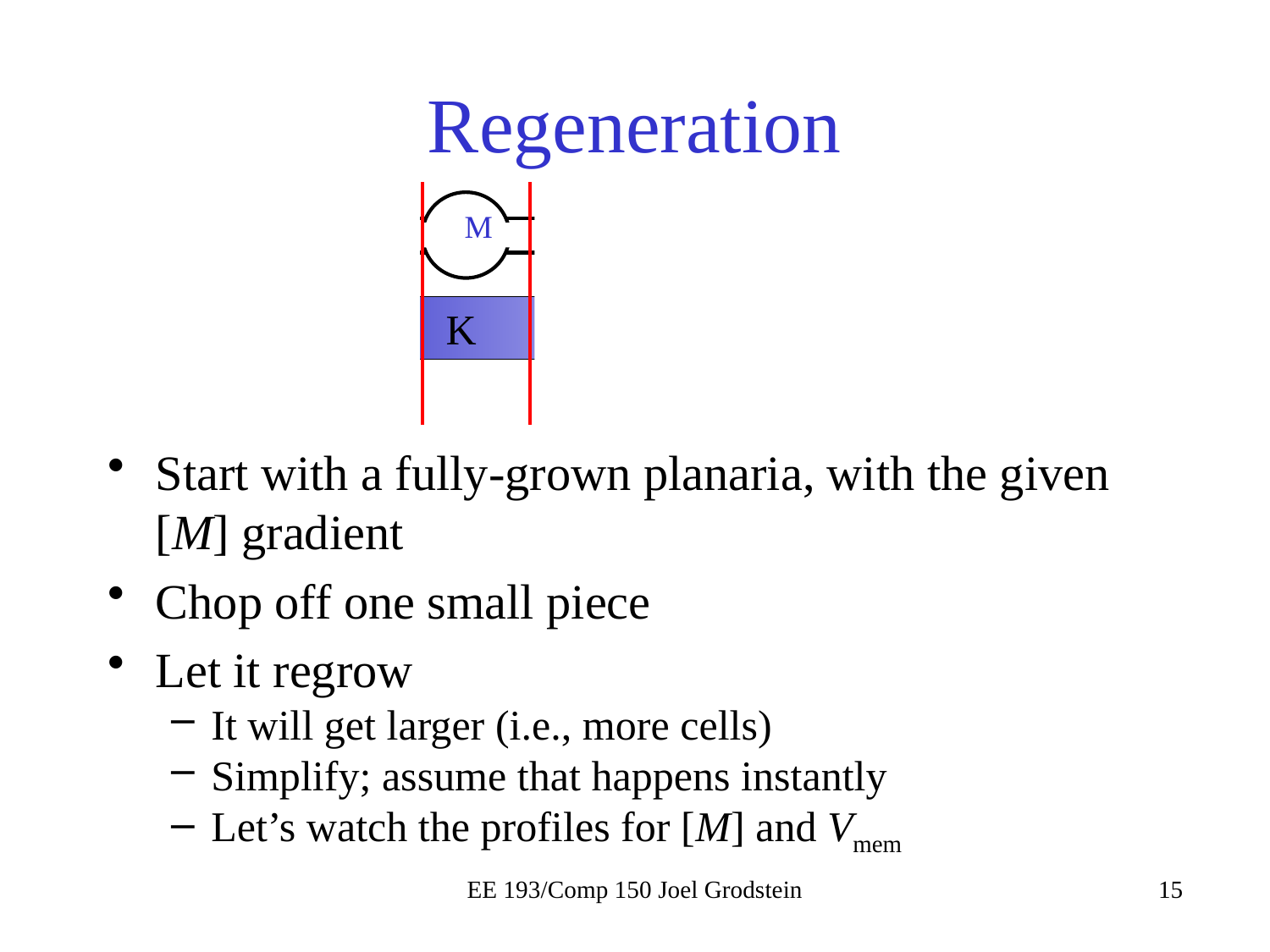

# Regeneration

1V

M
0V
M
M
M
M
M
M

M

M
M
T            K         B           S         H
Start with a fully-grown planaria, with the given [M] gradient
Chop off one small piece
Let it regrow
It will get larger (i.e., more cells)
Simplify; assume that happens instantly
Let’s watch the profiles for [M] and Vmem
EE 193/Comp 150 Joel Grodstein